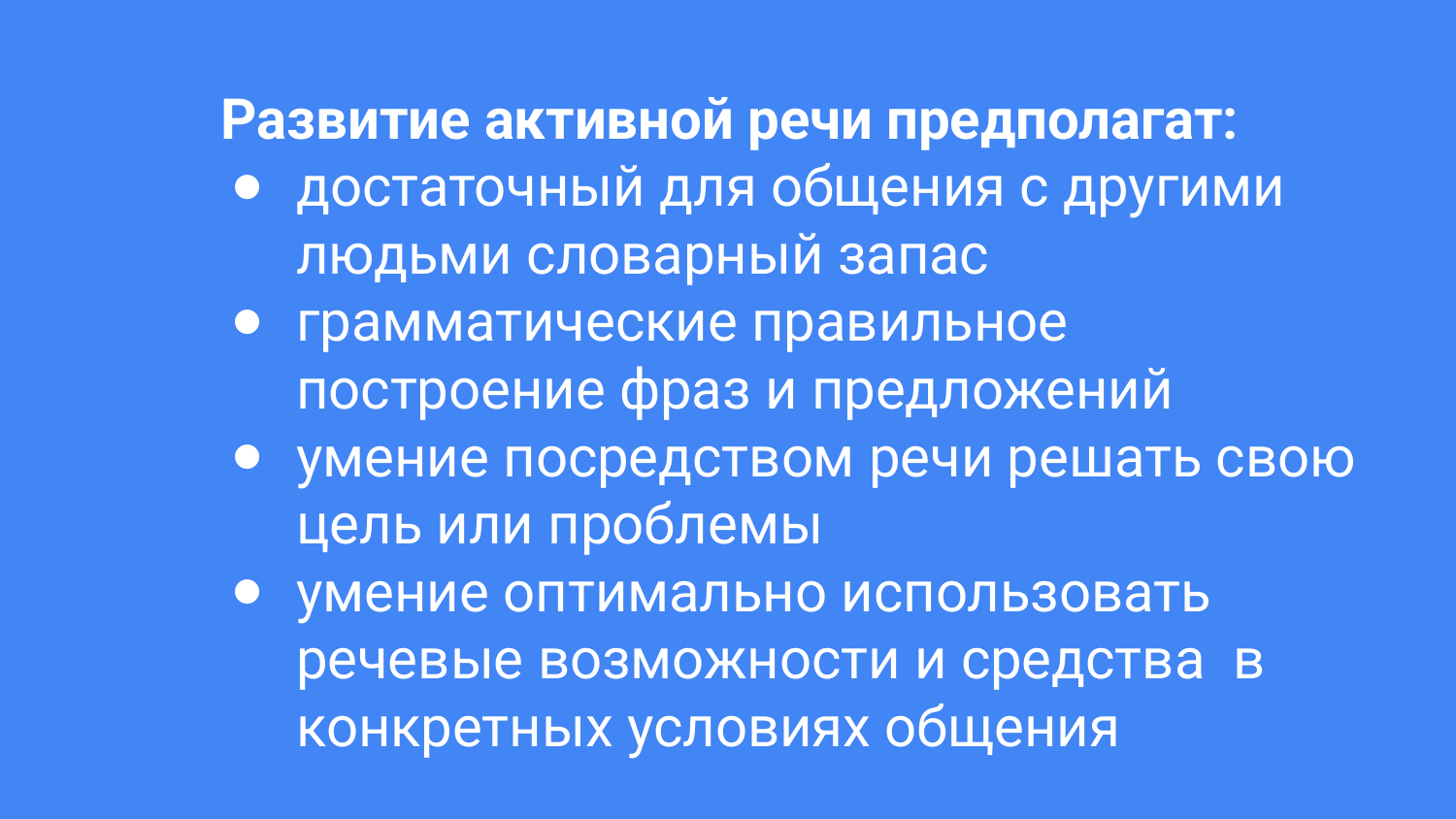

# Развитие активной речи предполагат:
достаточный для общения с другими людьми словарный запас
грамматические правильное построение фраз и предложений
умение посредством речи решать свою цель или проблемы
умение оптимально использовать речевые возможности и средства  в конкретных условиях общения